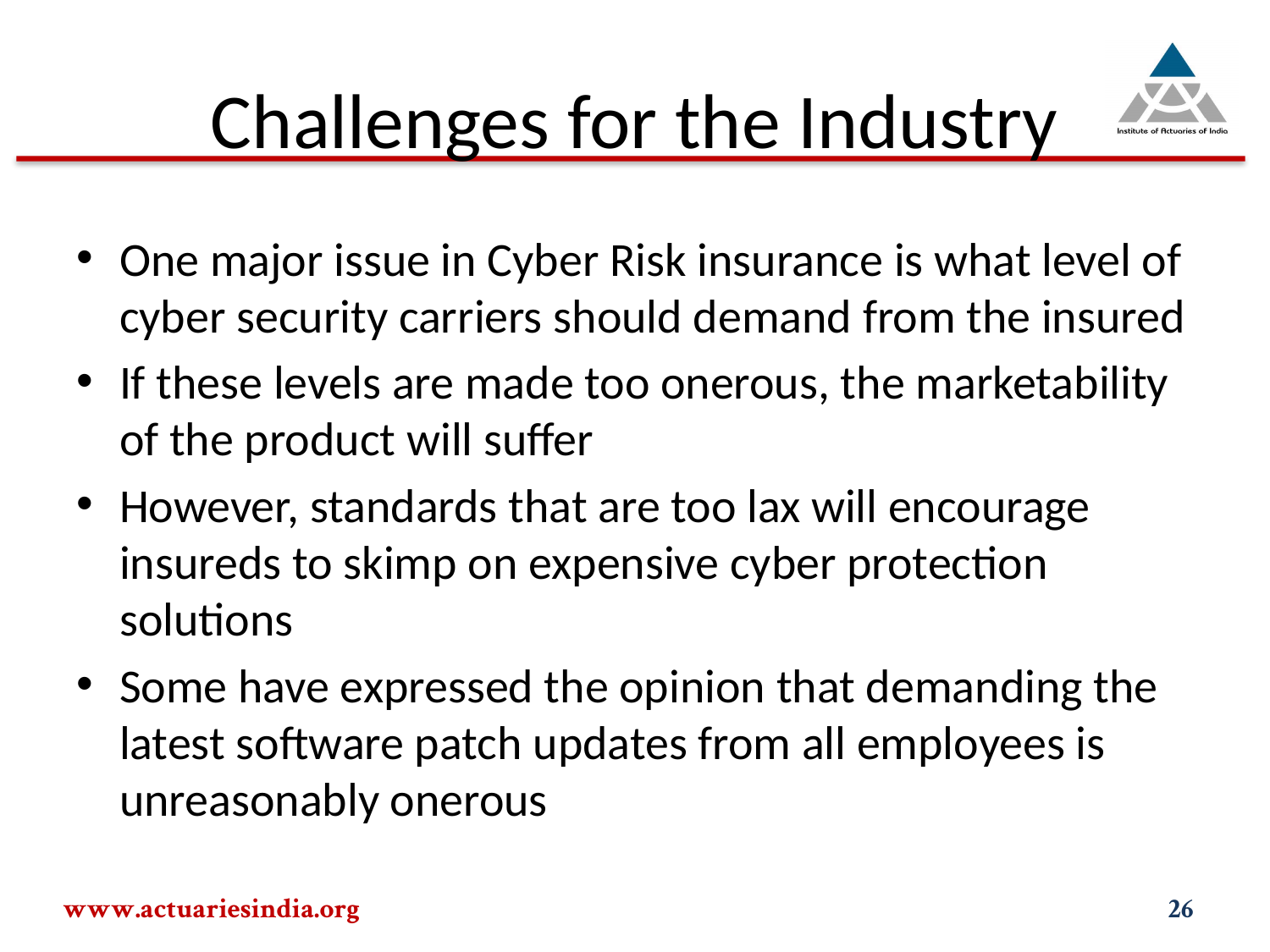

# Challenges for the Industry
One major issue in Cyber Risk insurance is what level of cyber security carriers should demand from the insured
If these levels are made too onerous, the marketability of the product will suffer
However, standards that are too lax will encourage insureds to skimp on expensive cyber protection solutions
Some have expressed the opinion that demanding the latest software patch updates from all employees is unreasonably onerous
www.actuariesindia.org
26